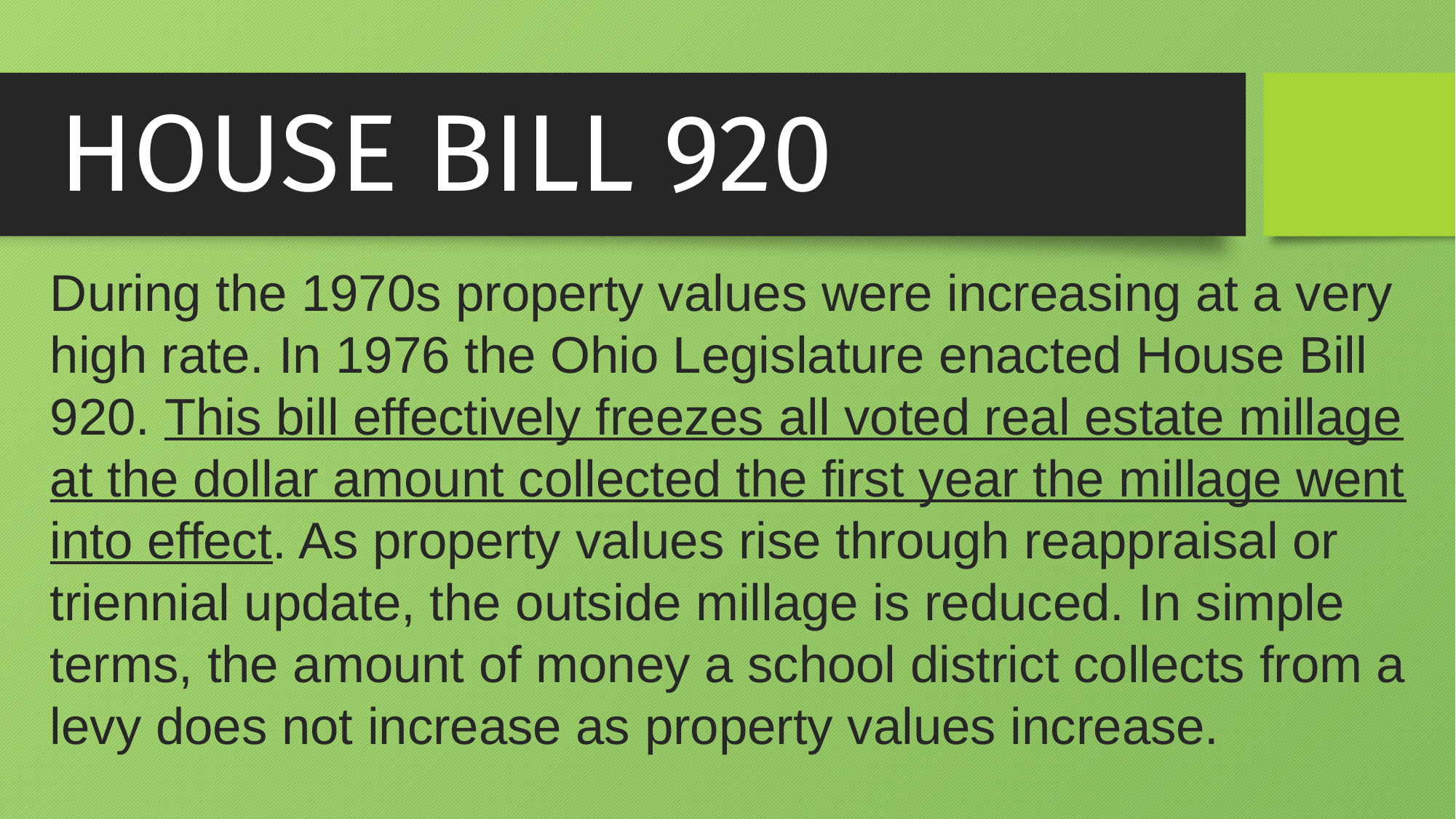

# HOUSE BILL 920
During the 1970s property values were increasing at a very high rate. In 1976 the Ohio Legislature enacted House Bill 920. This bill effectively freezes all voted real estate millage at the dollar amount collected the first year the millage went into effect. As property values rise through reappraisal or triennial update, the outside millage is reduced. In simple terms, the amount of money a school district collects from a levy does not increase as property values increase.